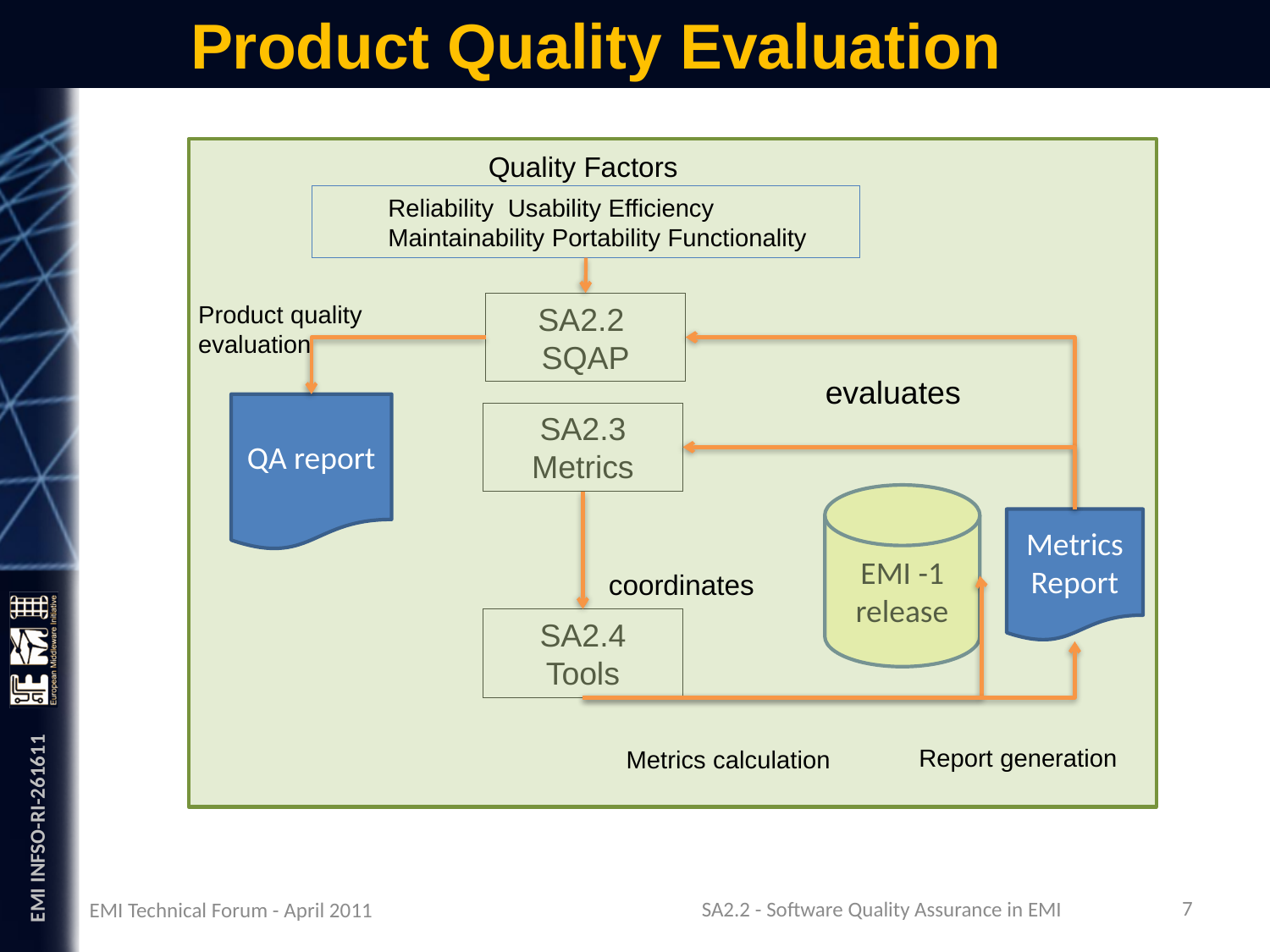

# Product Quality Evaluation

Quality Factors
Reliability  Usability Efficiency
Maintainability Portability Functionality
Product quality evaluation
SA2.2
SQAP
evaluates
QA report
SA2.3
Metrics
EMI -1 release
Metrics Report
coordinates
SA2.4
Tools
Report generation
Metrics calculation
EMI Technical Forum - April 2011
7
SA2.2 - Software Quality Assurance in EMI